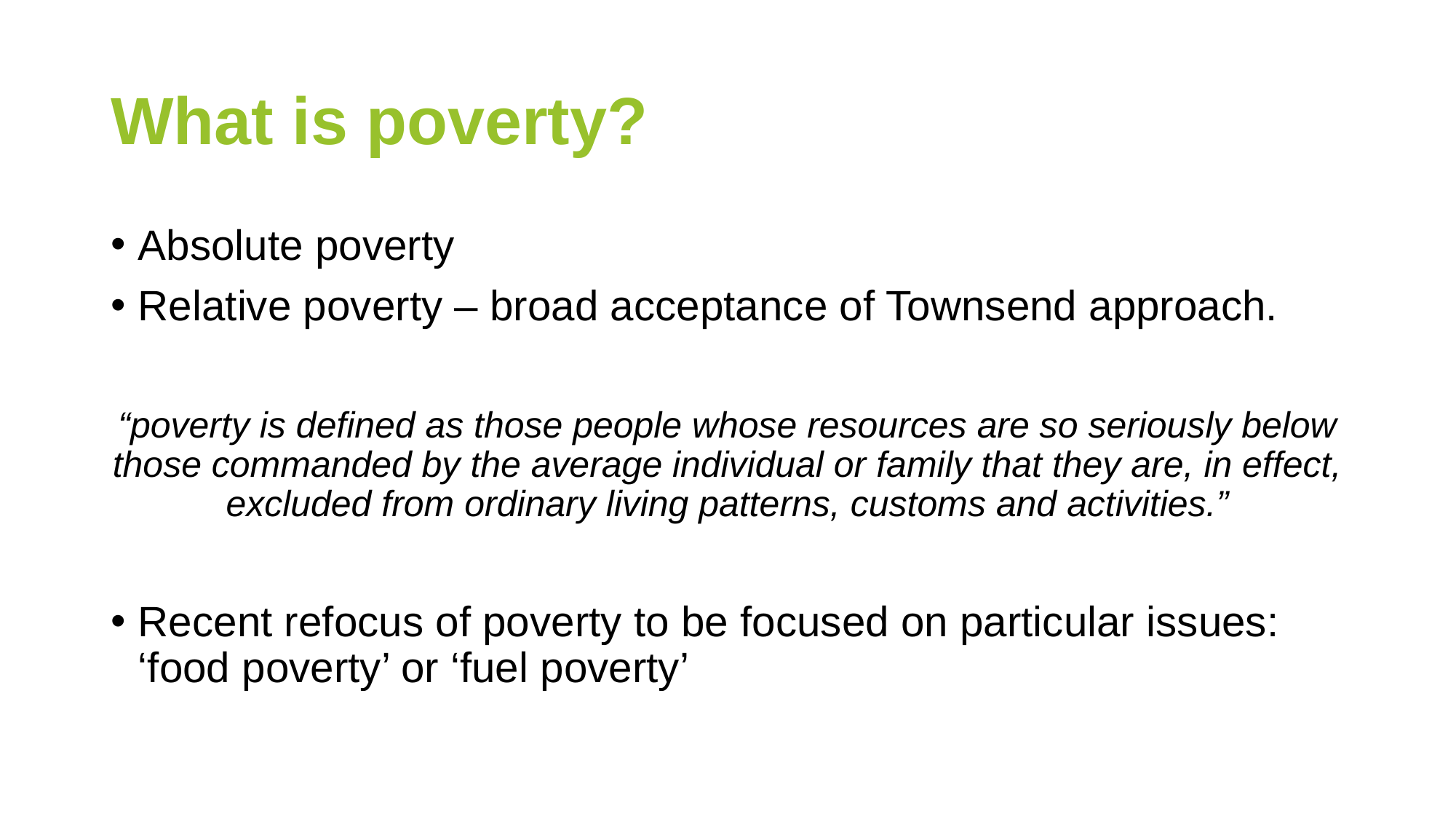

# What is poverty?
Absolute poverty
Relative poverty – broad acceptance of Townsend approach.

“poverty is defined as those people whose resources are so seriously below those commanded by the average individual or family that they are, in effect, excluded from ordinary living patterns, customs and activities.”

Recent refocus of poverty to be focused on particular issues: ‘food poverty’ or ‘fuel poverty’